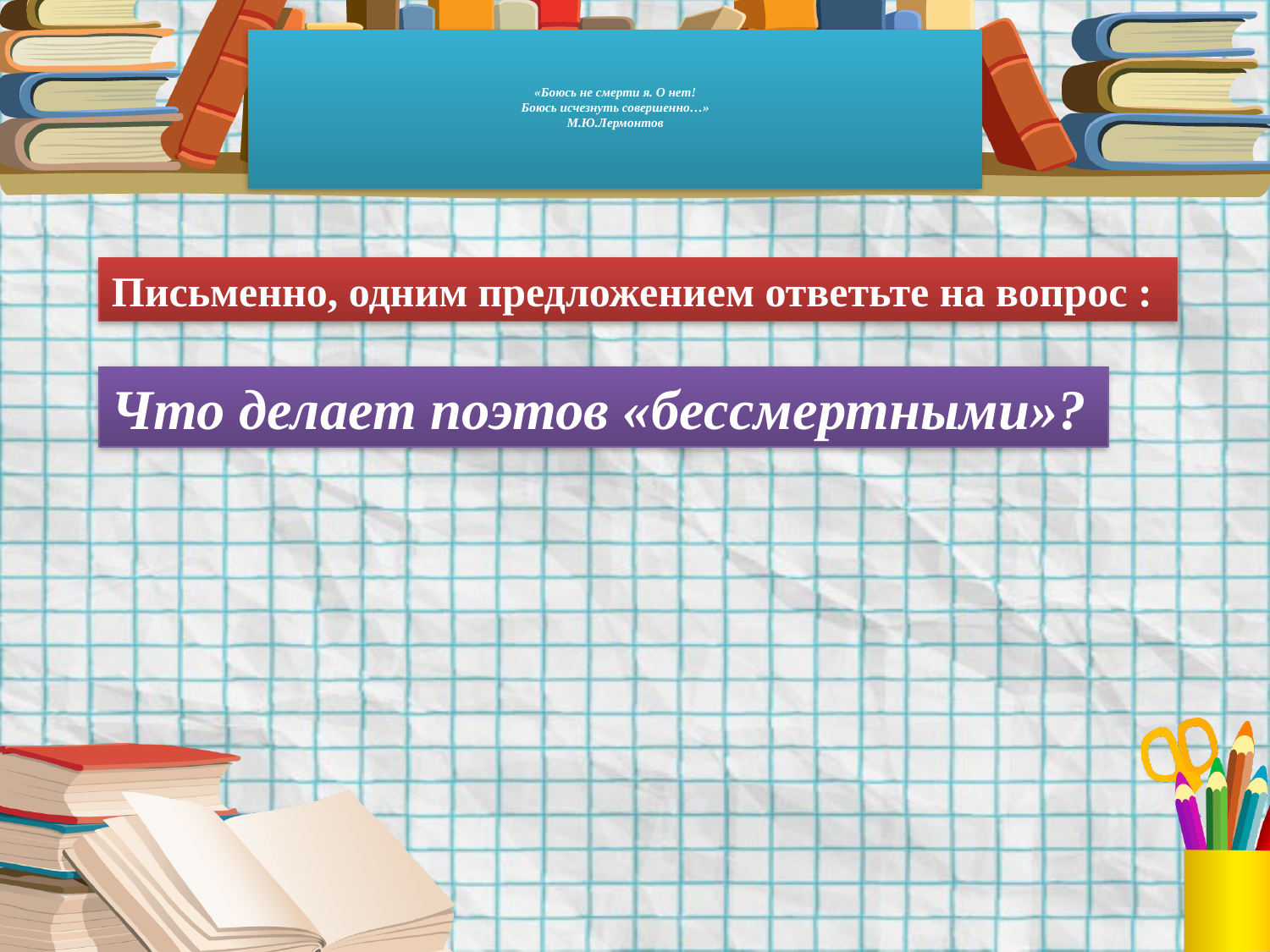

«Боюсь не смерти я. О нет!
Боюсь исчезнуть совершенно…»
М.Ю.Лермонтов
Письменно, одним предложением ответьте на вопрос :
Что делает поэтов «бессмертными»?